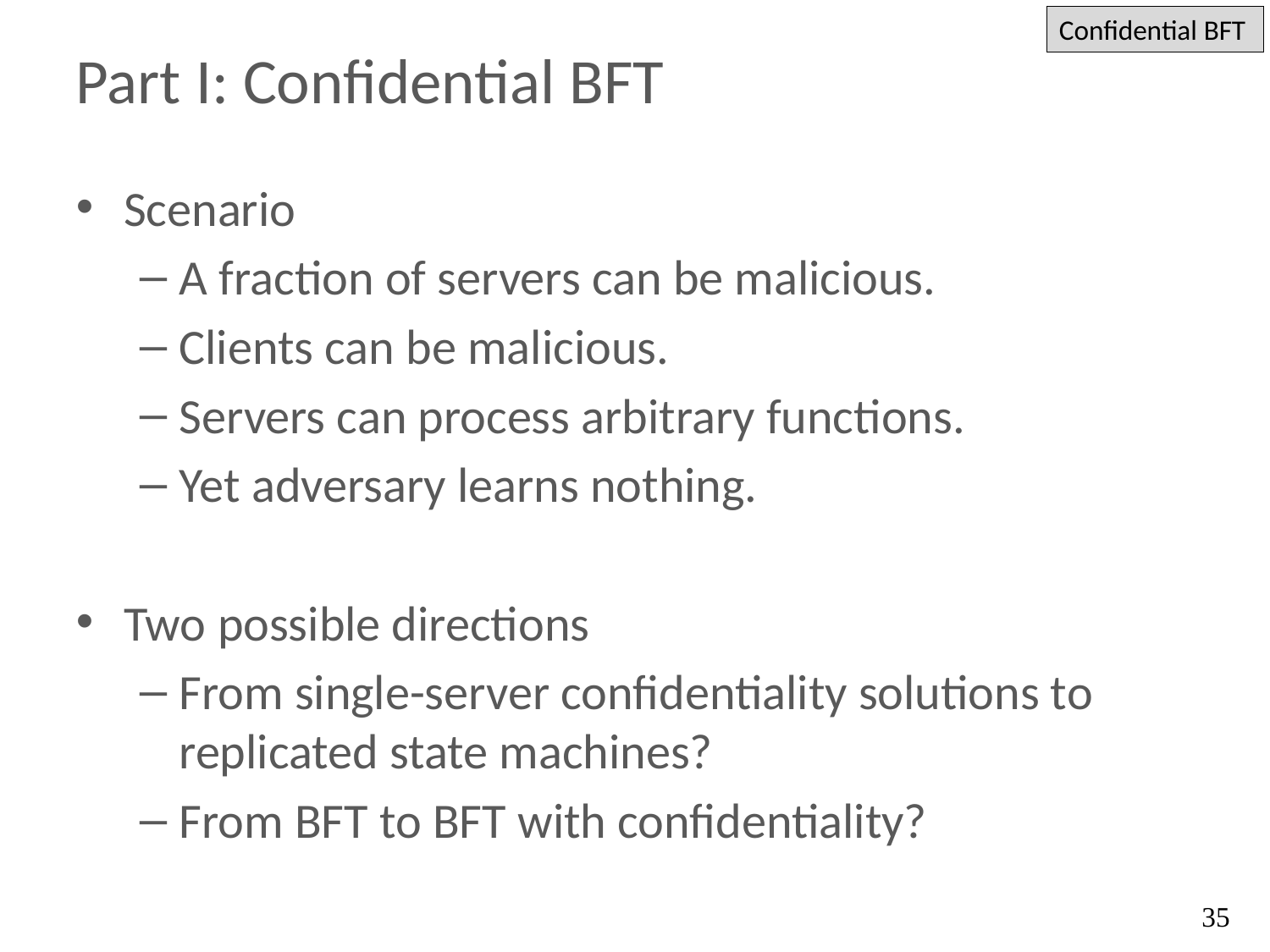

Confidential BFT
# Part I: Confidential BFT
Scenario
A fraction of servers can be malicious.
Clients can be malicious.
Servers can process arbitrary functions.
Yet adversary learns nothing.

Two possible directions
From single-server confidentiality solutions to replicated state machines?
From BFT to BFT with confidentiality?

35